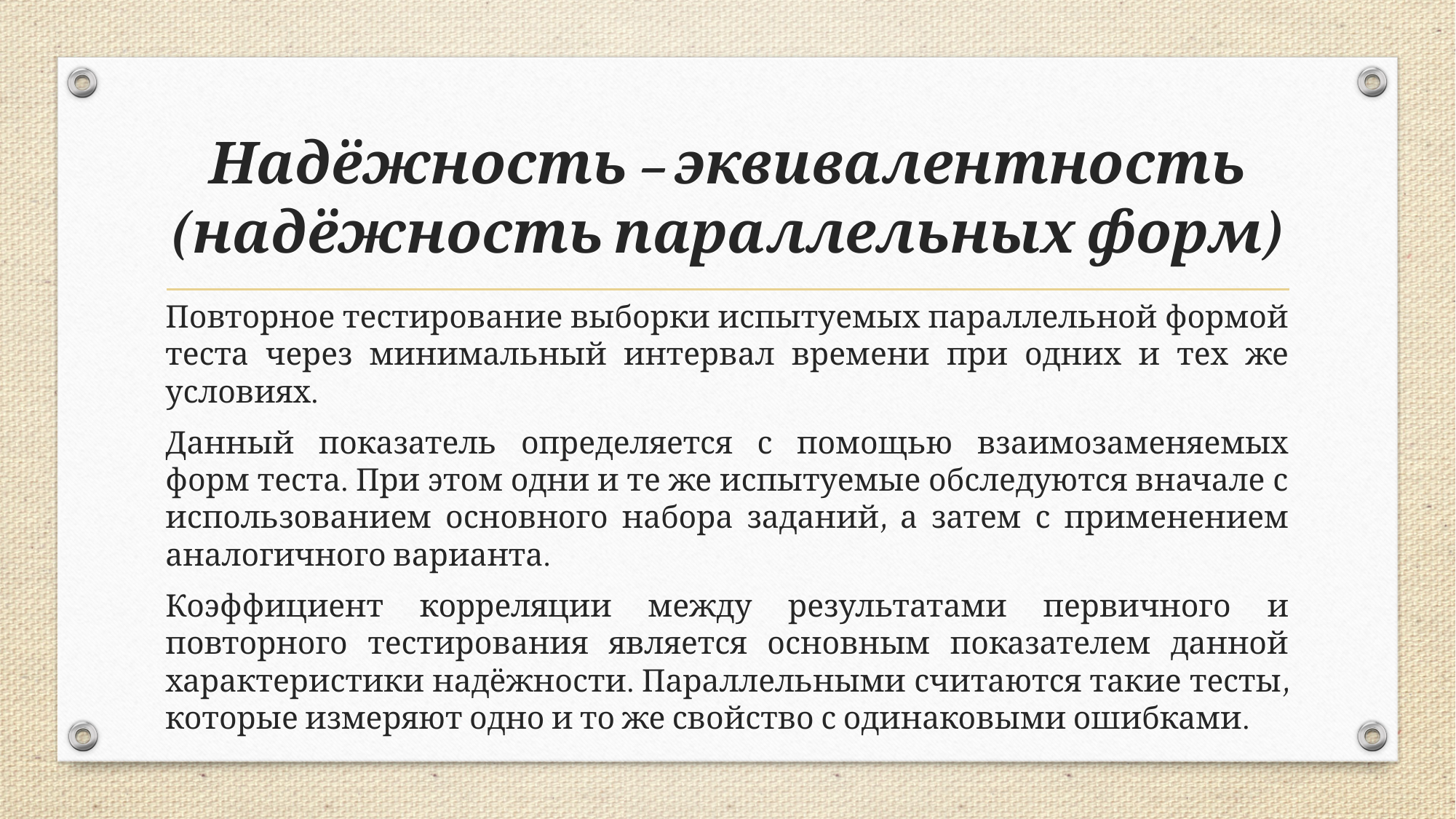

# Надёжность – эквивалентность (надёжность параллельных форм)
Повторное тестирование выборки испытуемых параллельной формой теста через минимальный интервал времени при одних и тех же условиях.
Данный показатель определяется с помощью взаимозаменяемых форм теста. При этом одни и те же испытуемые обследуются вначале с использованием основного набора заданий, а затем с применением аналогичного варианта.
Коэффициент корреляции между результатами первичного и повторного тестирования является основным показателем данной характеристики надёжности. Параллельными считаются такие тесты, которые измеряют одно и то же свойство с одинаковыми ошибками.